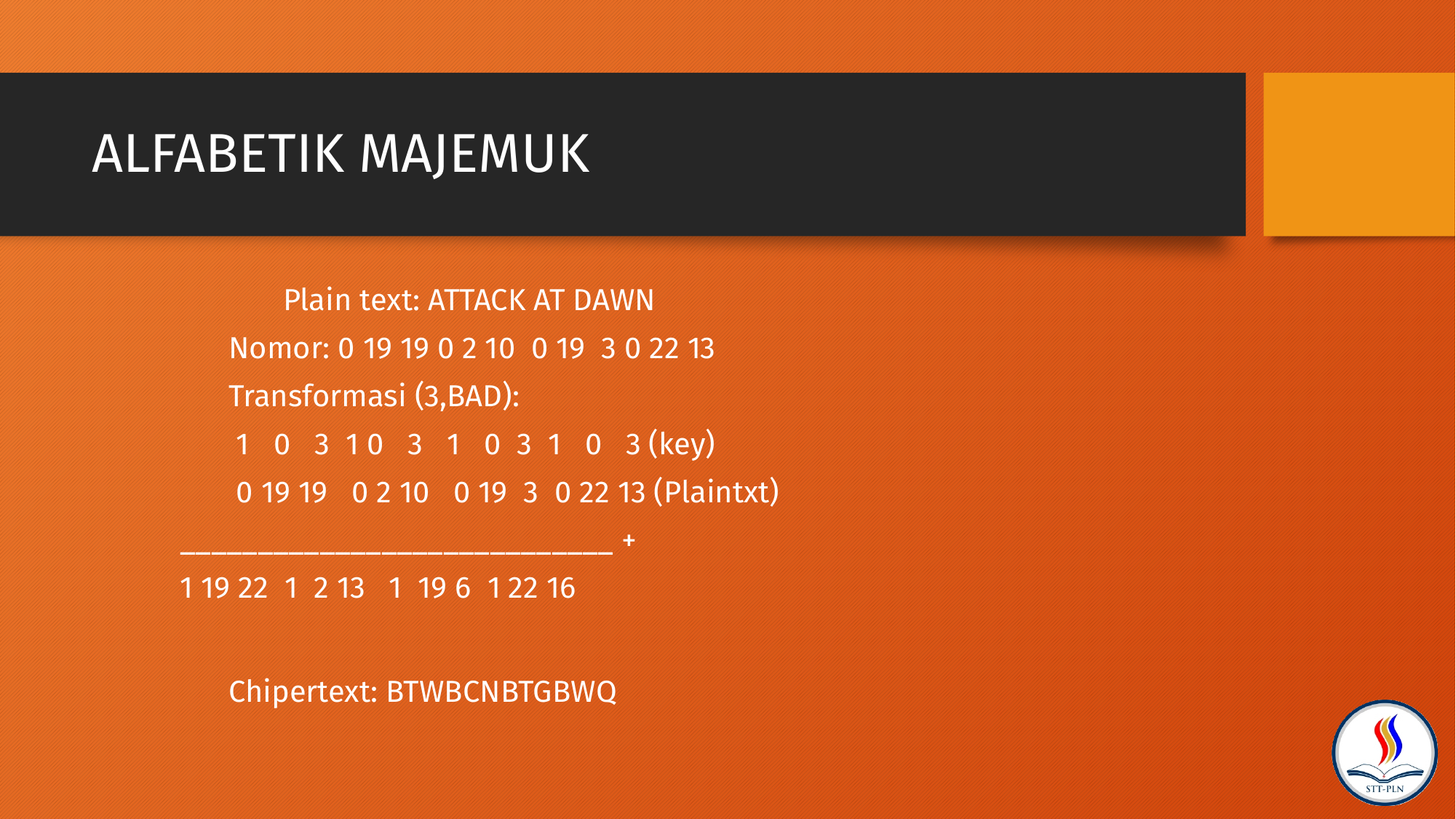

# ALFABETIK MAJEMUK
		Plain text: ATTACK AT DAWN
    	Nomor: 0 19 19 0 2 10  0 19  3 0 22 13
    	Transformasi (3,BAD):
		 1   0   3  1 0   3   1   0  3  1   0   3 (key)
		 0 19 19   0 2 10   0 19  3  0 22 13 (Plaintxt)
           ____________________________ +
           1 19 22  1  2 13   1  19 6  1 22 16

		Chipertext: BTWBCNBTGBWQ